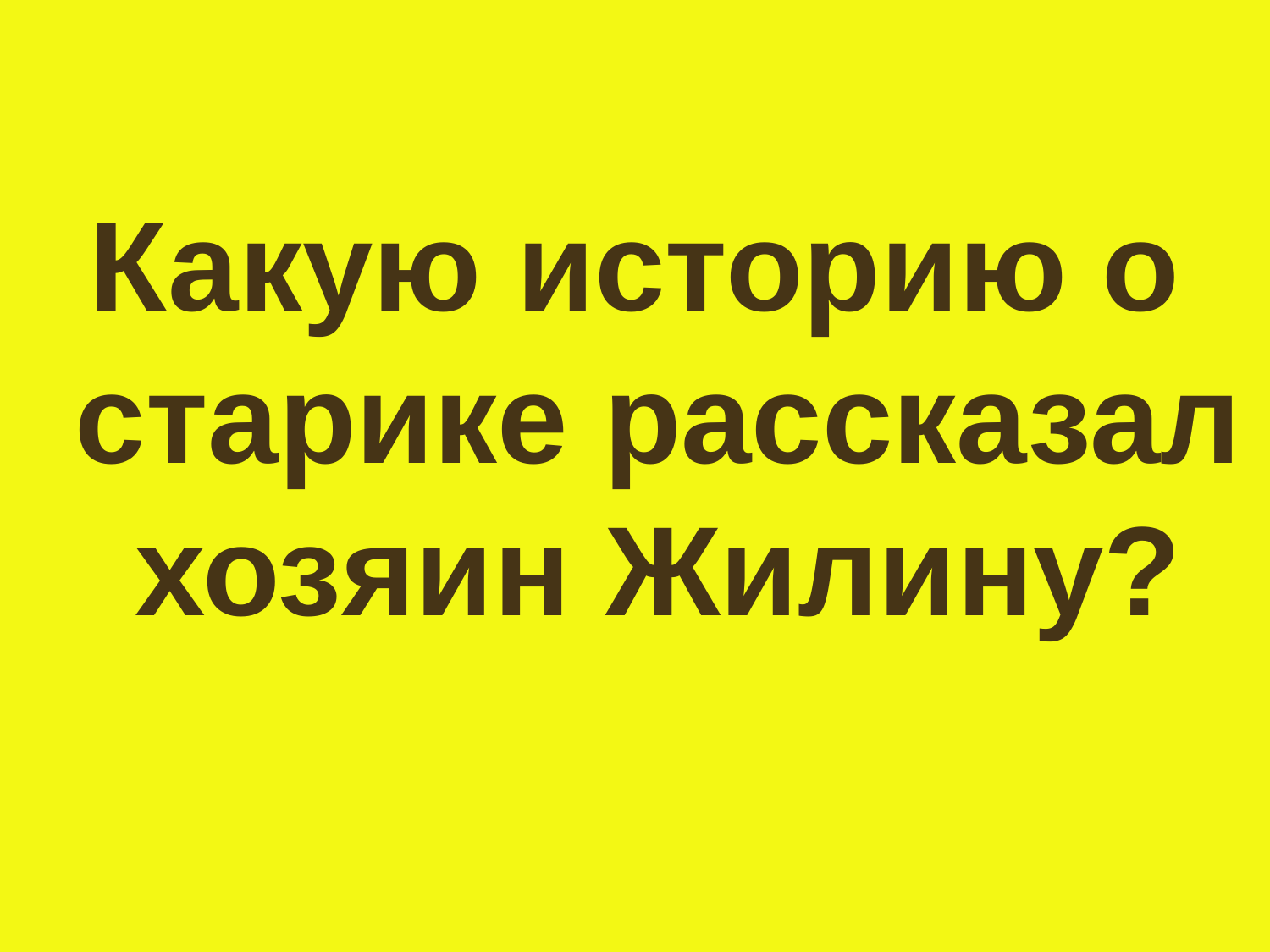

Какую историю о старике рассказал хозяин Жилину?
#